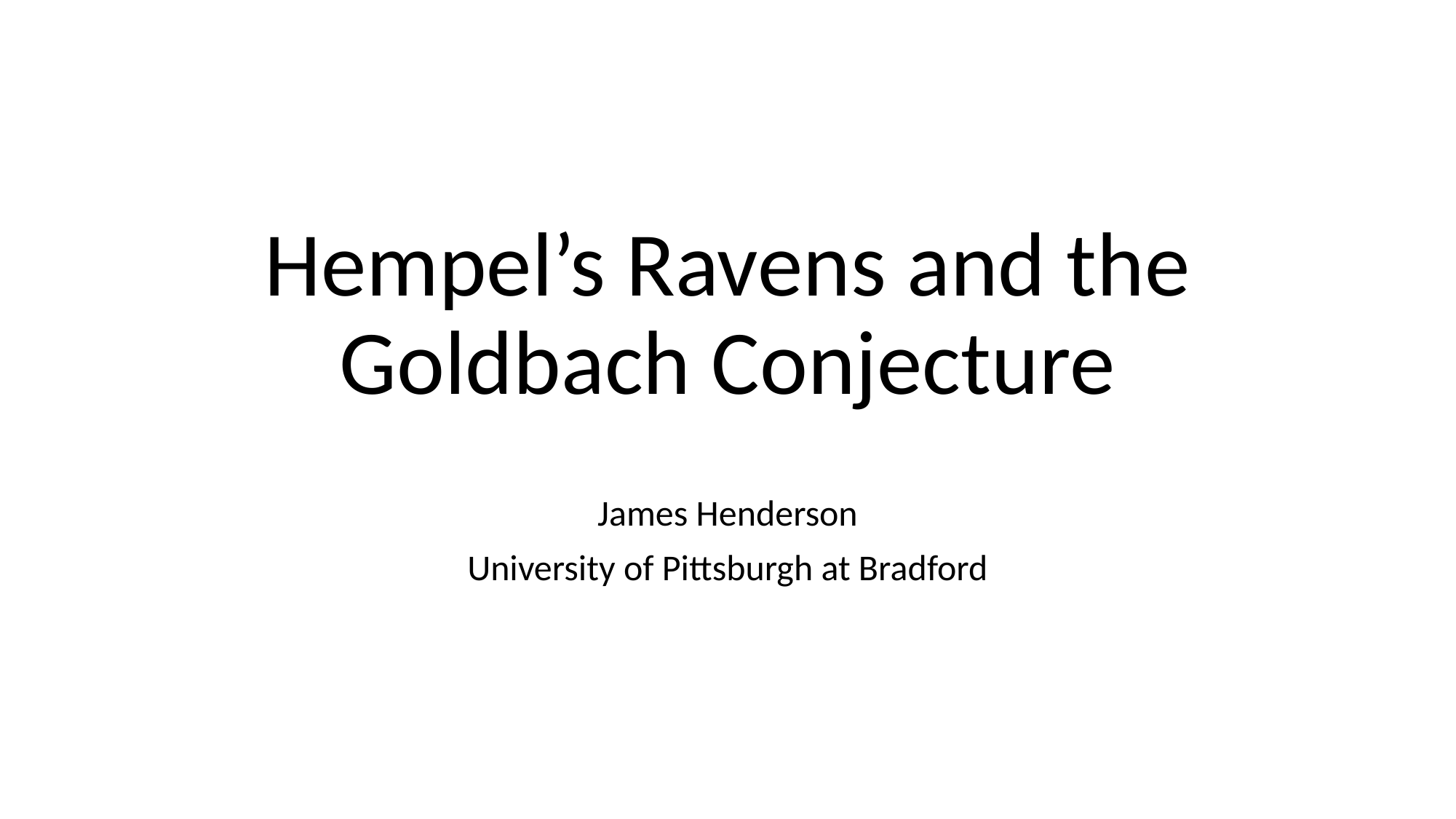

# Hempel’s Ravens and the Goldbach Conjecture

James Henderson
University of Pittsburgh at Bradford